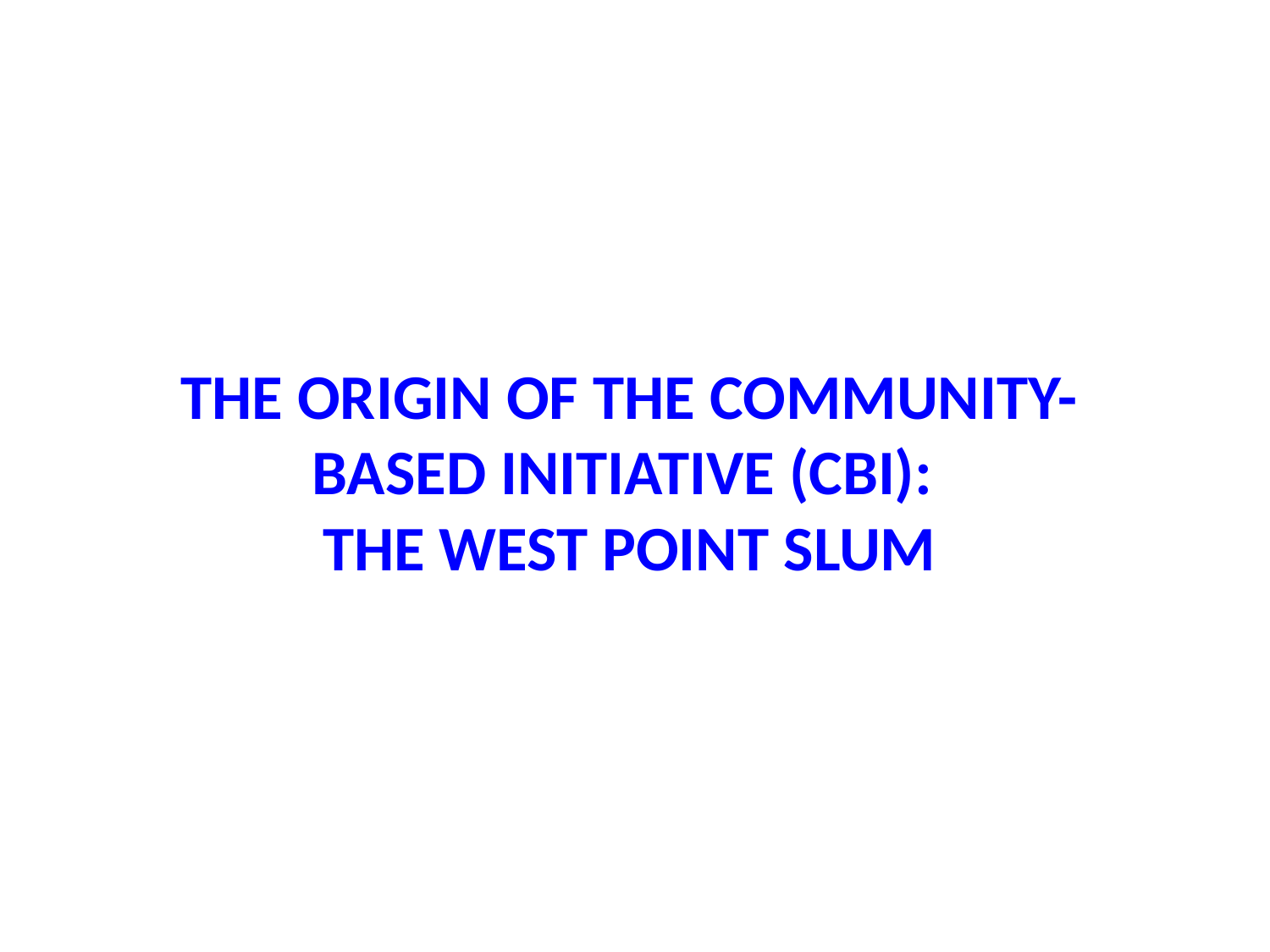

# THE ORIGIN OF THE COMMUNITY-BASED INITIATIVE (cbi): the West point slum